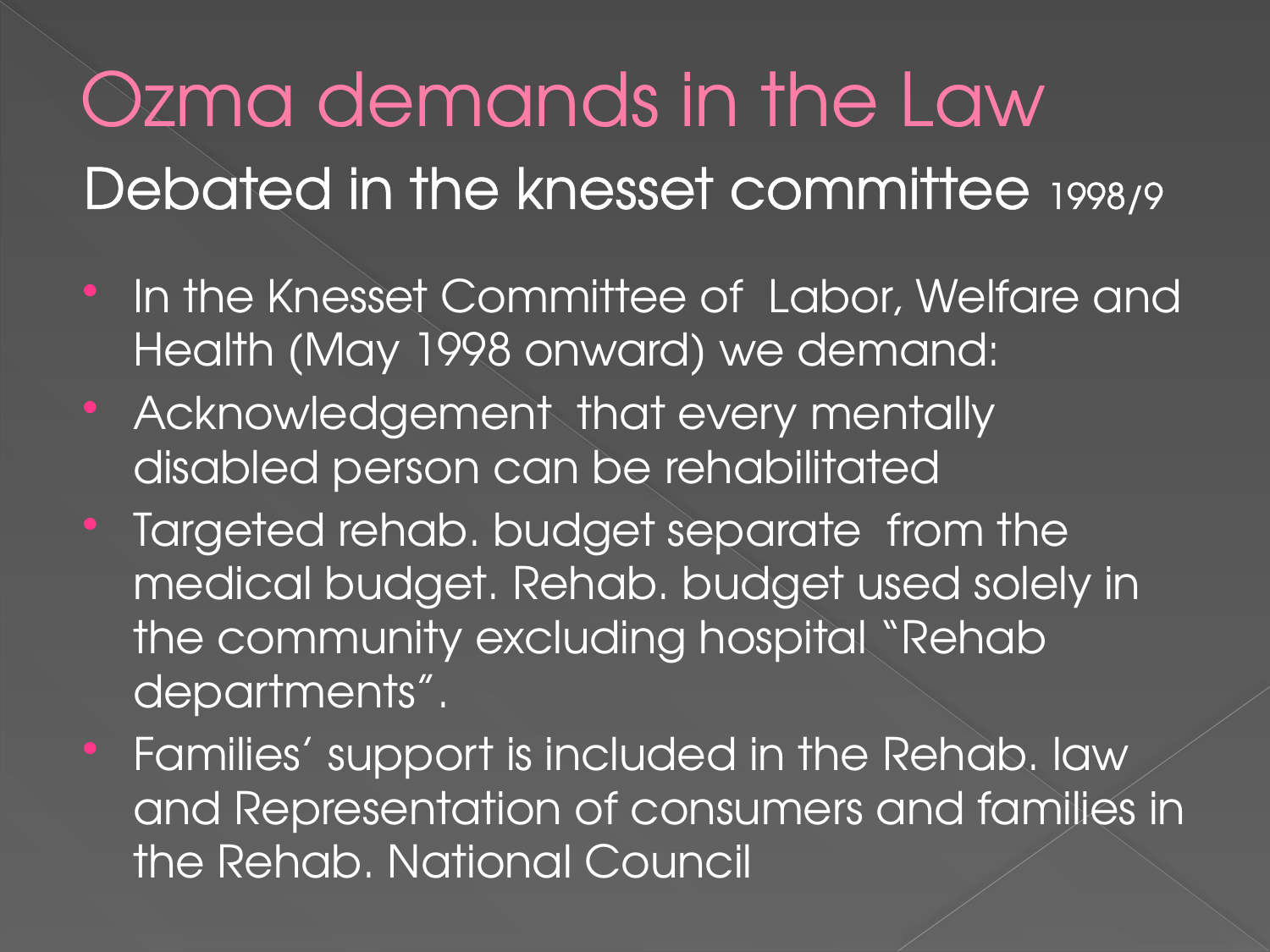

# Ozma demands in the Law
Debated in the knesset committee 1998/9
In the Knesset Committee of  Labor, Welfare and Health (May 1998 onward) we demand:
Acknowledgement  that every mentally disabled person can be rehabilitated
Targeted rehab. budget separate  from the medical budget. Rehab. budget used solely in the community excluding hospital “Rehab departments”.
Families’ support is included in the Rehab. law and Representation of consumers and families in the Rehab. National Council